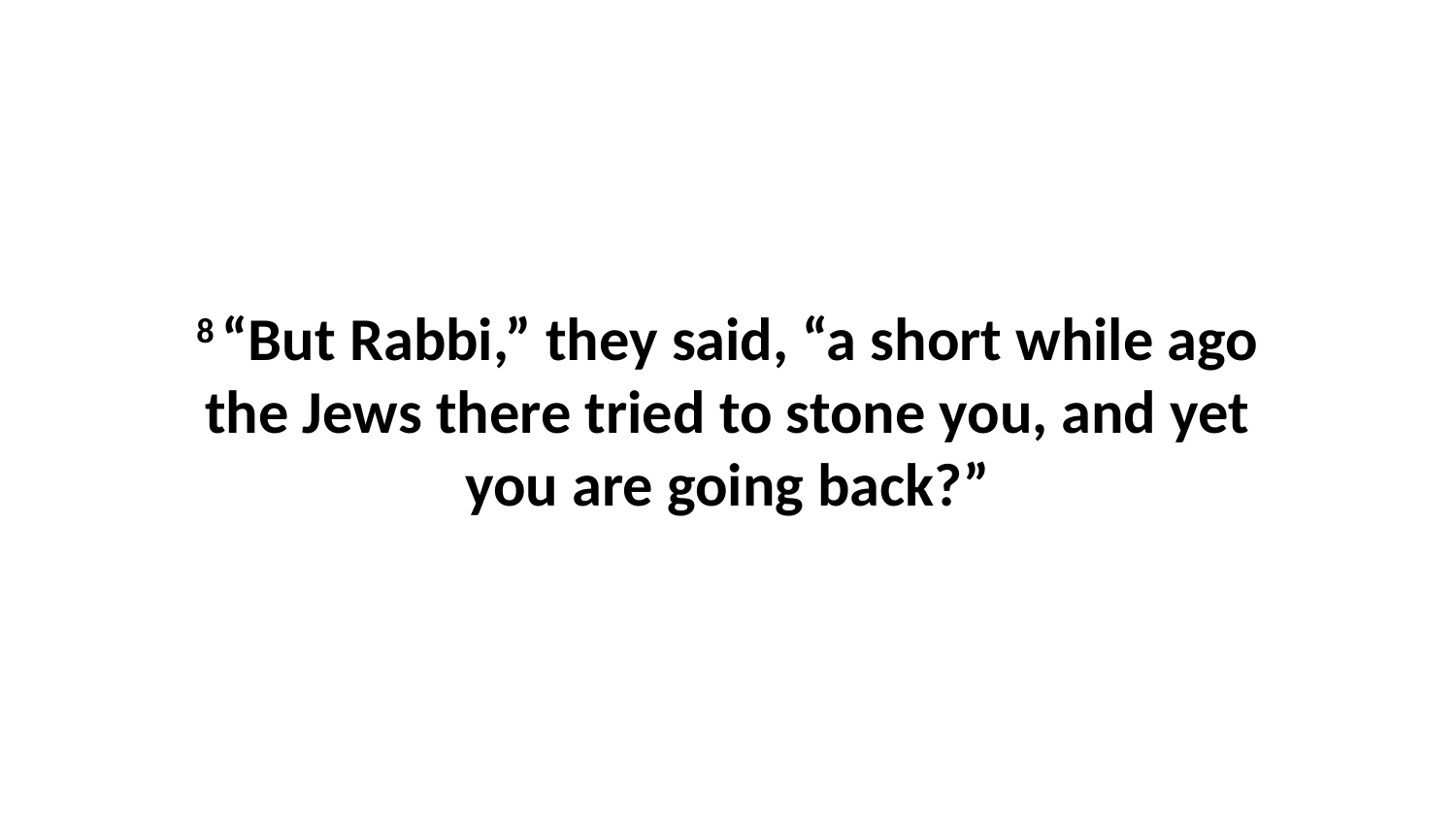

8 “But Rabbi,” they said, “a short while ago the Jews there tried to stone you, and yet you are going back?”